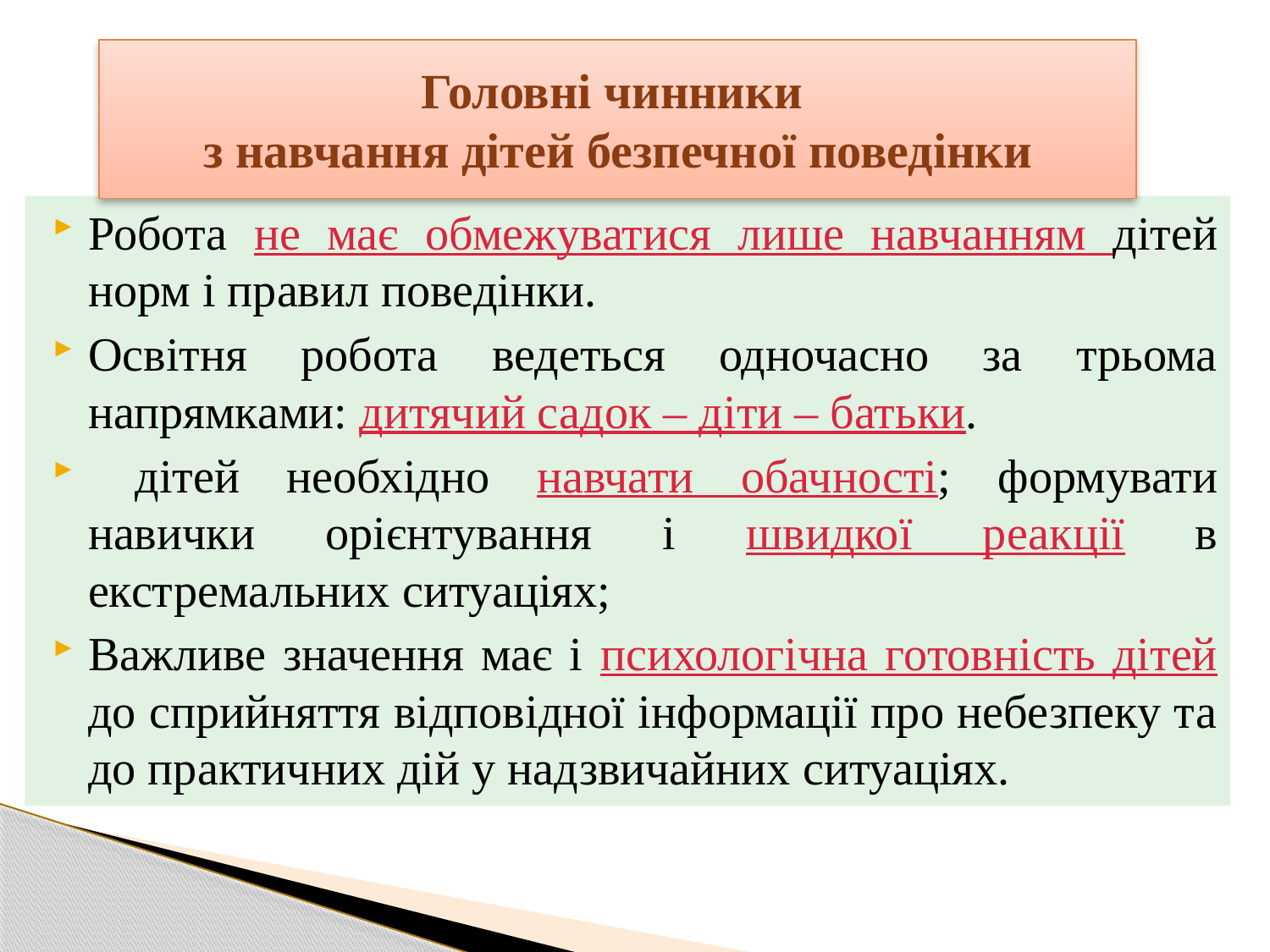

# Головні чинники з навчання дітей безпечної поведінки
Робота не має обмежуватися лише навчанням дітей норм і правил поведінки.
Освітня робота ведеться одночасно за трьома напрямками: дитячий садок – діти – батьки.
 дітей необхідно навчати обачності; формувати навички орієнтування і швидкої реакції в екстремальних ситуаціях;
Важливе значення має і психологічна готовність дітей до сприйняття відповідної інформації про небезпеку та до практичних дій у надзвичайних ситуаціях.